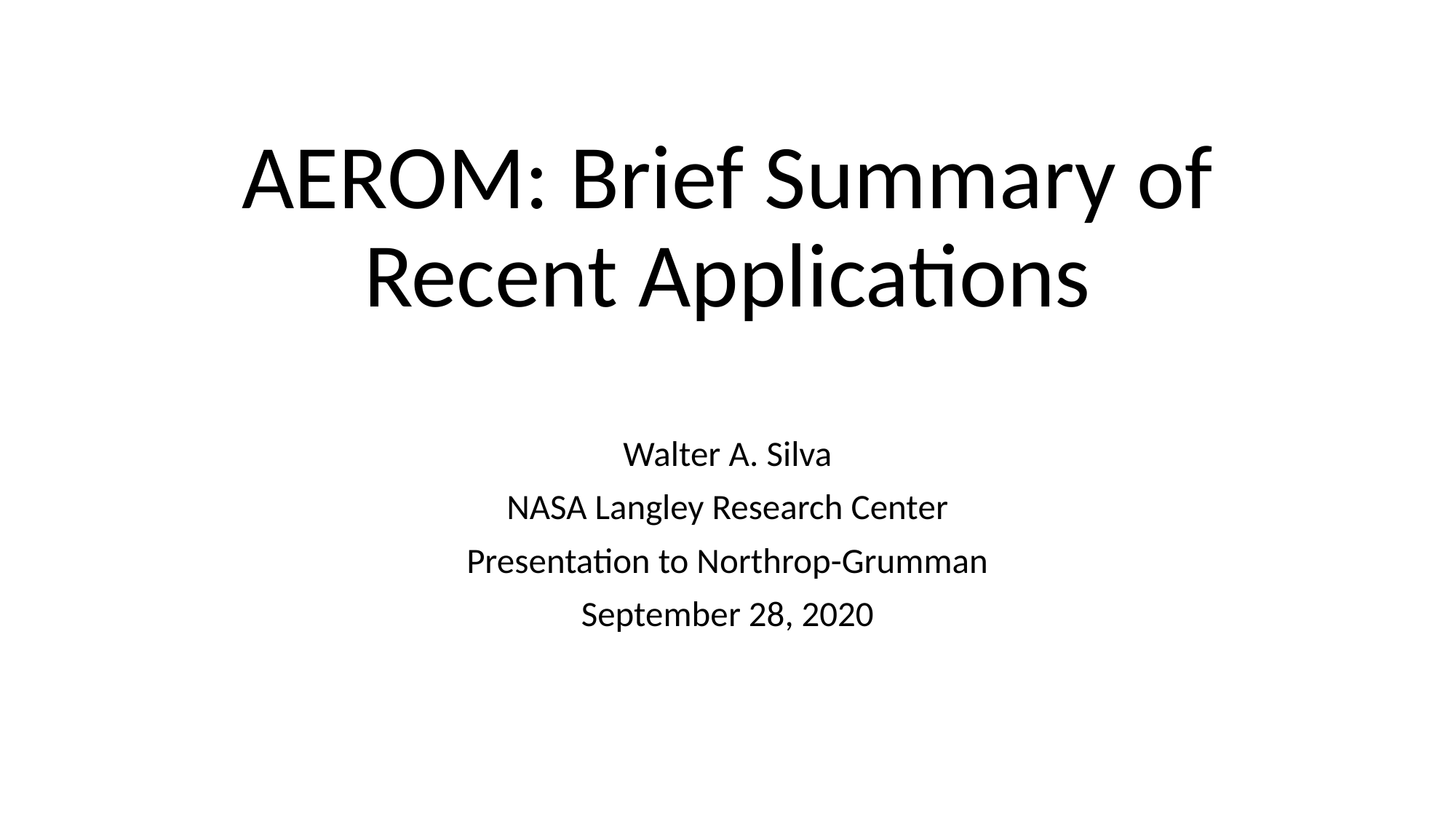

# AEROM: Brief Summary of Recent Applications
Walter A. Silva
NASA Langley Research Center
Presentation to Northrop-Grumman
September 28, 2020